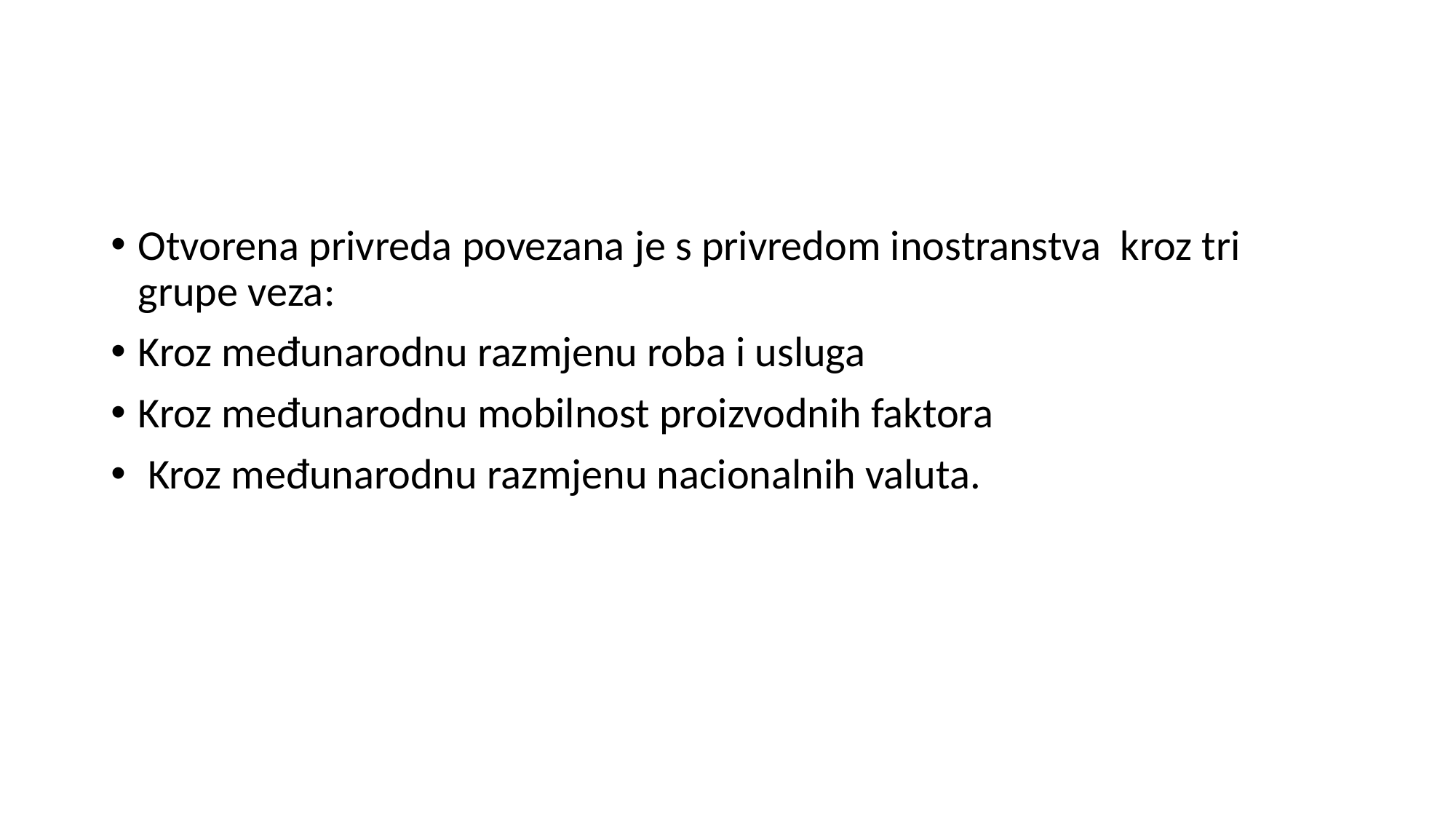

Otvorena privreda povezana je s privredom inostranstva  kroz tri grupe veza:
Kroz međunarodnu razmjenu roba i usluga
Kroz međunarodnu mobilnost proizvodnih faktora
 Kroz međunarodnu razmjenu nacionalnih valuta.